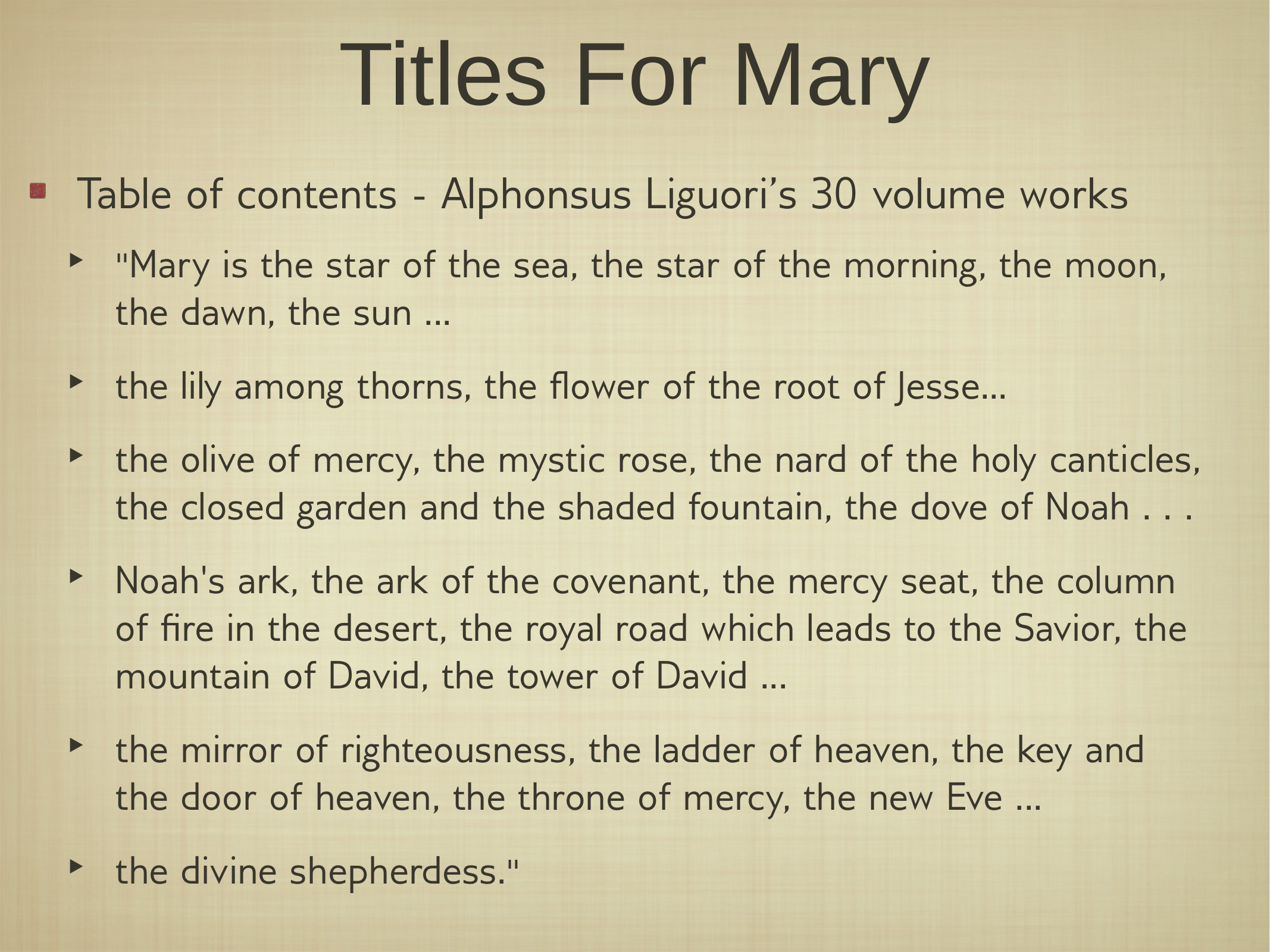

# Titles For Mary
Table of contents - Alphonsus Liguori’s 30 volume works
"Mary is the star of the sea, the star of the morning, the moon, the dawn, the sun ...
the lily among thorns, the flower of the root of Jesse...
the olive of mercy, the mystic rose, the nard of the holy canticles, the closed garden and the shaded fountain, the dove of Noah . . .
Noah's ark, the ark of the covenant, the mercy seat, the column of fire in the desert, the royal road which leads to the Savior, the mountain of David, the tower of David ...
the mirror of righteousness, the ladder of heaven, the key and the door of heaven, the throne of mercy, the new Eve ...
the divine shepherdess."